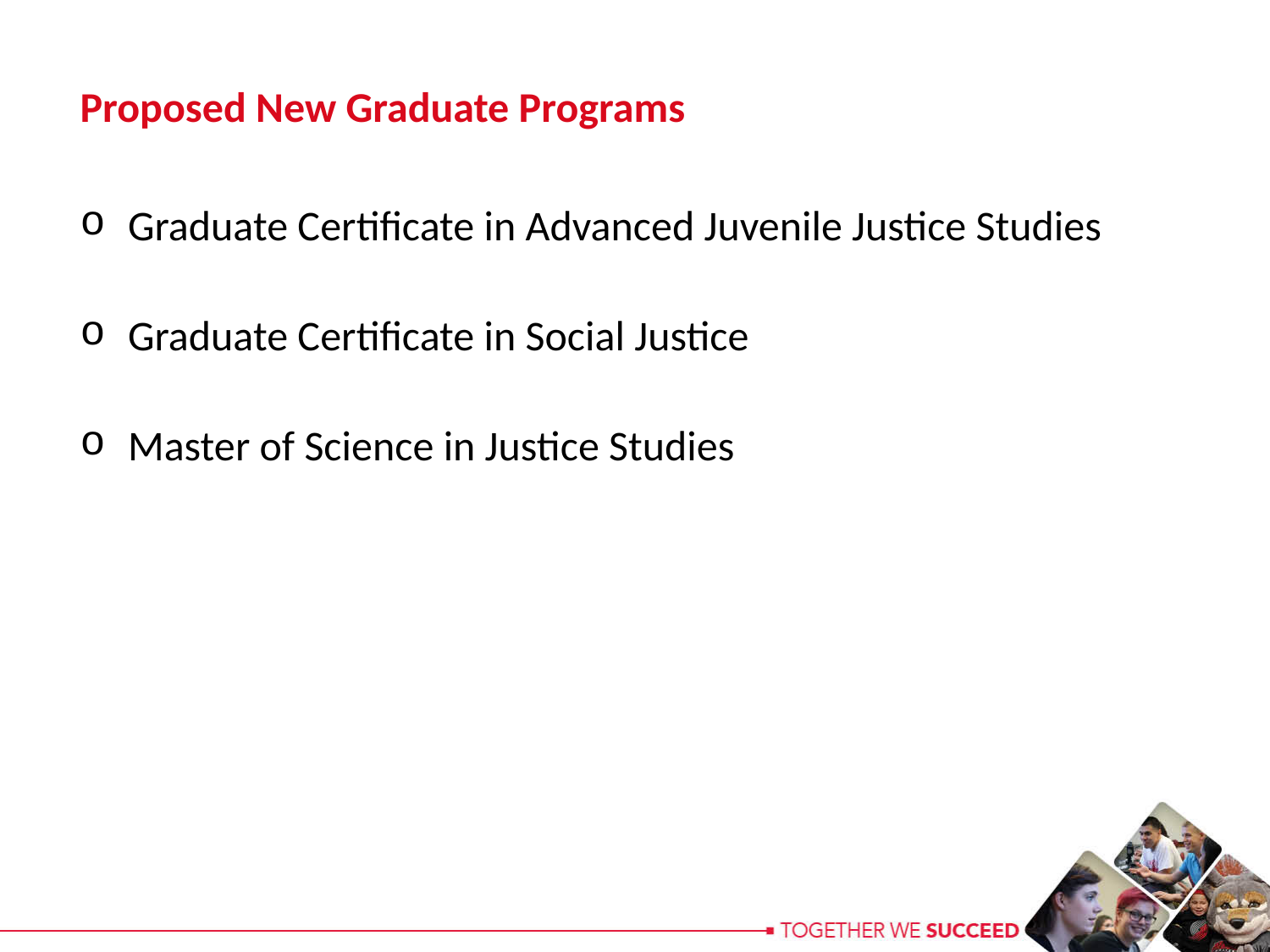

Proposed New Graduate Programs

Graduate Certificate in Advanced Juvenile Justice Studies
Graduate Certificate in Social Justice
Master of Science in Justice Studies